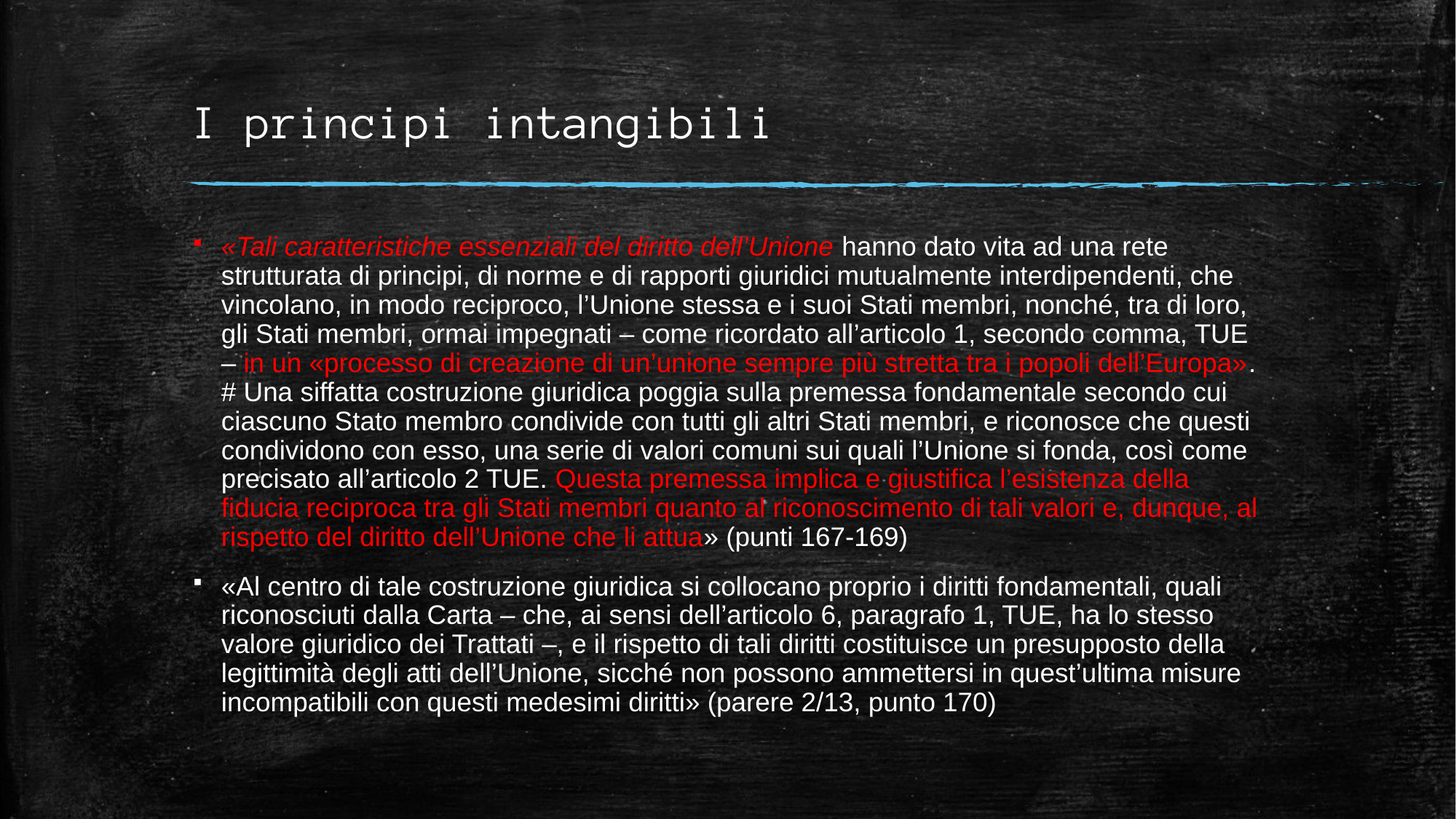

# I principi intangibili
«Tali caratteristiche essenziali del diritto dell’Unione hanno dato vita ad una rete strutturata di principi, di norme e di rapporti giuridici mutualmente interdipendenti, che vincolano, in modo reciproco, l’Unione stessa e i suoi Stati membri, nonché, tra di loro, gli Stati membri, ormai impegnati – come ricordato all’articolo 1, secondo comma, TUE – in un «processo di creazione di un’unione sempre più stretta tra i popoli dell’Europa». # Una siffatta costruzione giuridica poggia sulla premessa fondamentale secondo cui ciascuno Stato membro condivide con tutti gli altri Stati membri, e riconosce che questi condividono con esso, una serie di valori comuni sui quali l’Unione si fonda, così come precisato all’articolo 2 TUE. Questa premessa implica e giustifica l’esistenza della fiducia reciproca tra gli Stati membri quanto al riconoscimento di tali valori e, dunque, al rispetto del diritto dell’Unione che li attua» (punti 167-169)
«Al centro di tale costruzione giuridica si collocano proprio i diritti fondamentali, quali riconosciuti dalla Carta – che, ai sensi dell’articolo 6, paragrafo 1, TUE, ha lo stesso valore giuridico dei Trattati –, e il rispetto di tali diritti costituisce un presupposto della legittimità degli atti dell’Unione, sicché non possono ammettersi in quest’ultima misure incompatibili con questi medesimi diritti» (parere 2/13, punto 170)